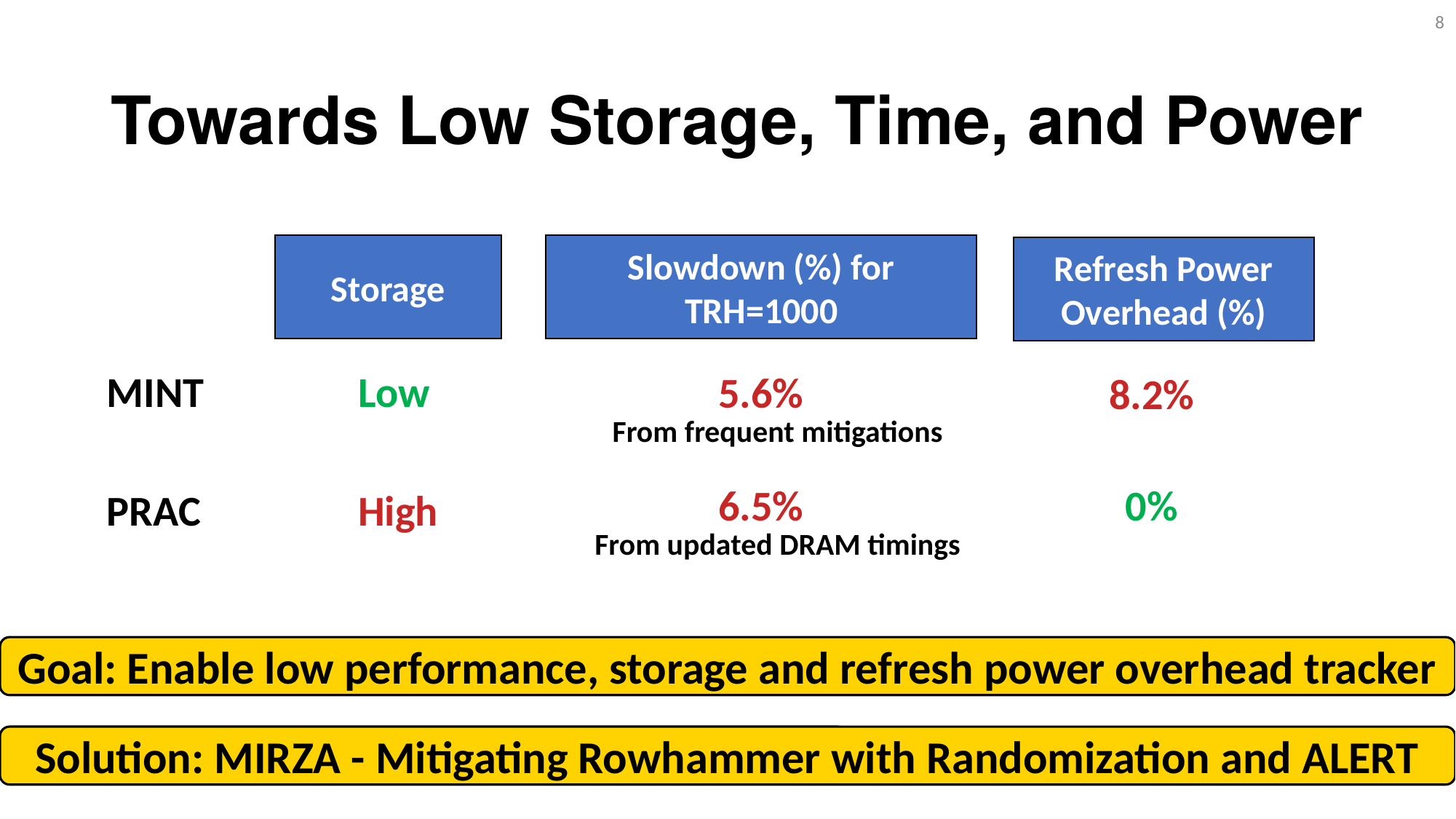

8
# Towards Low Storage, Time, and Power
Storage
Slowdown (%) for TRH=1000
Refresh Power Overhead (%)
MINT
Low
5.6%
8.2%
From frequent mitigations
6.5%
0%
PRAC
High
From updated DRAM timings
Goal: Enable low performance, storage and refresh power overhead tracker
Solution: MIRZA - Mitigating Rowhammer with Randomization and ALERT